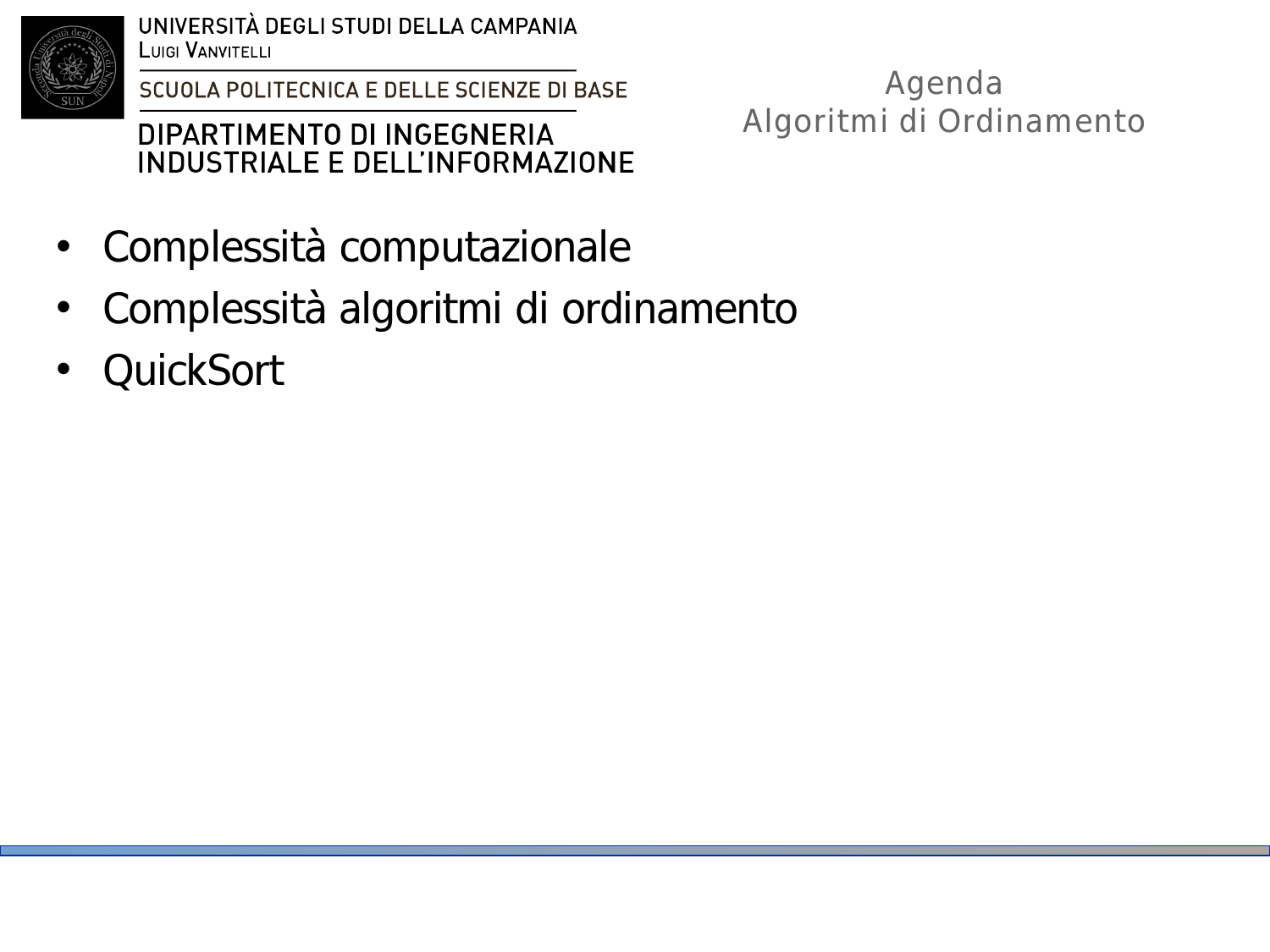

# Agenda Algoritmi di Ordinamento
Complessità computazionale
Complessità algoritmi di ordinamento
QuickSort